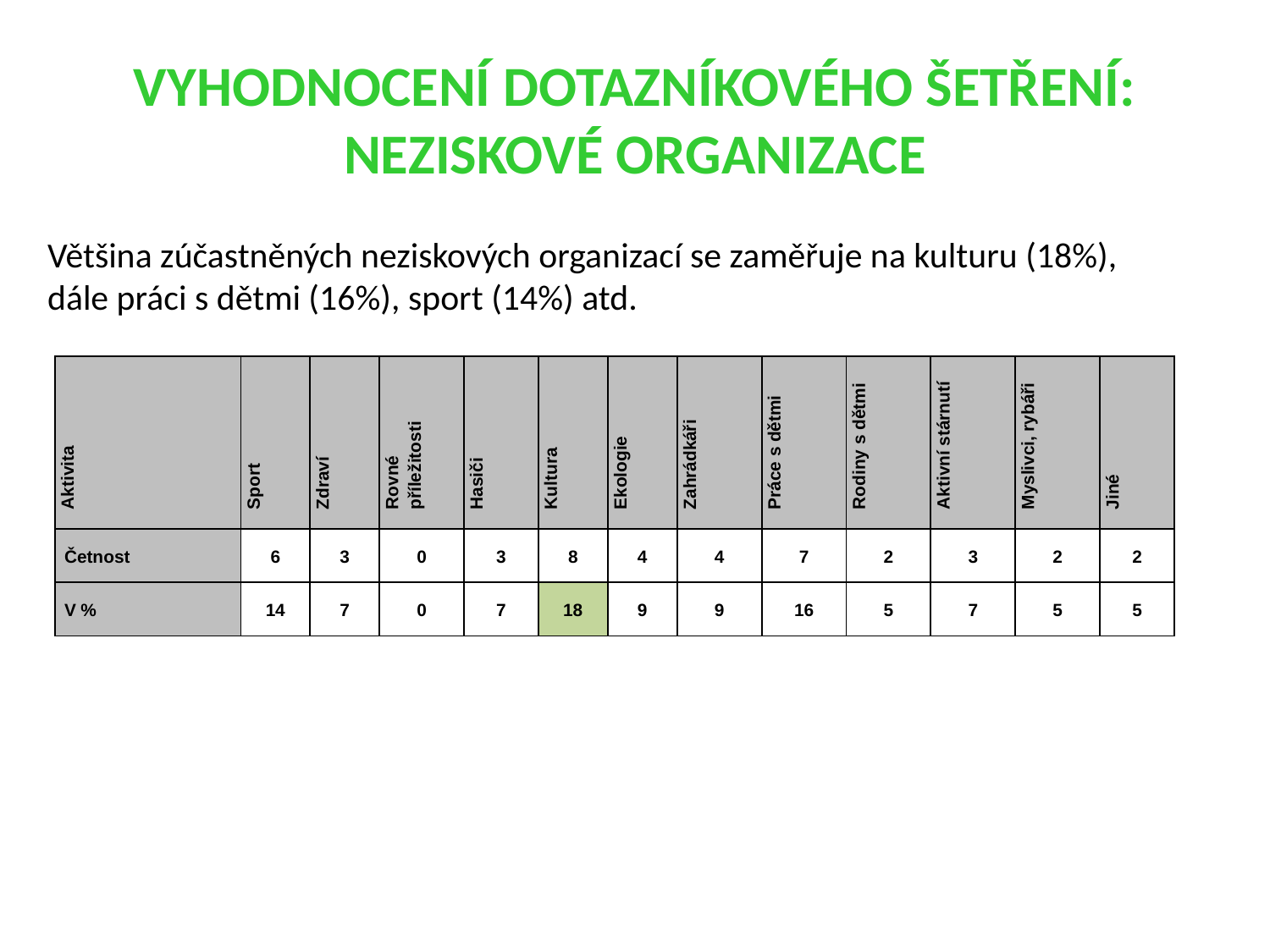

# Vyhodnocení dotazníkového šetření: Neziskové organizace
Většina zúčastněných neziskových organizací se zaměřuje na kulturu (18%), dále práci s dětmi (16%), sport (14%) atd.
| Aktivita | Sport | Zdraví | Rovné příležitosti | Hasiči | Kultura | Ekologie | Zahrádkáři | Práce s dětmi | Rodiny s dětmi | Aktivní stárnutí | Myslivci, rybáři | Jiné |
| --- | --- | --- | --- | --- | --- | --- | --- | --- | --- | --- | --- | --- |
| Četnost | 6 | 3 | 0 | 3 | 8 | 4 | 4 | 7 | 2 | 3 | 2 | 2 |
| V % | 14 | 7 | 0 | 7 | 18 | 9 | 9 | 16 | 5 | 7 | 5 | 5 |